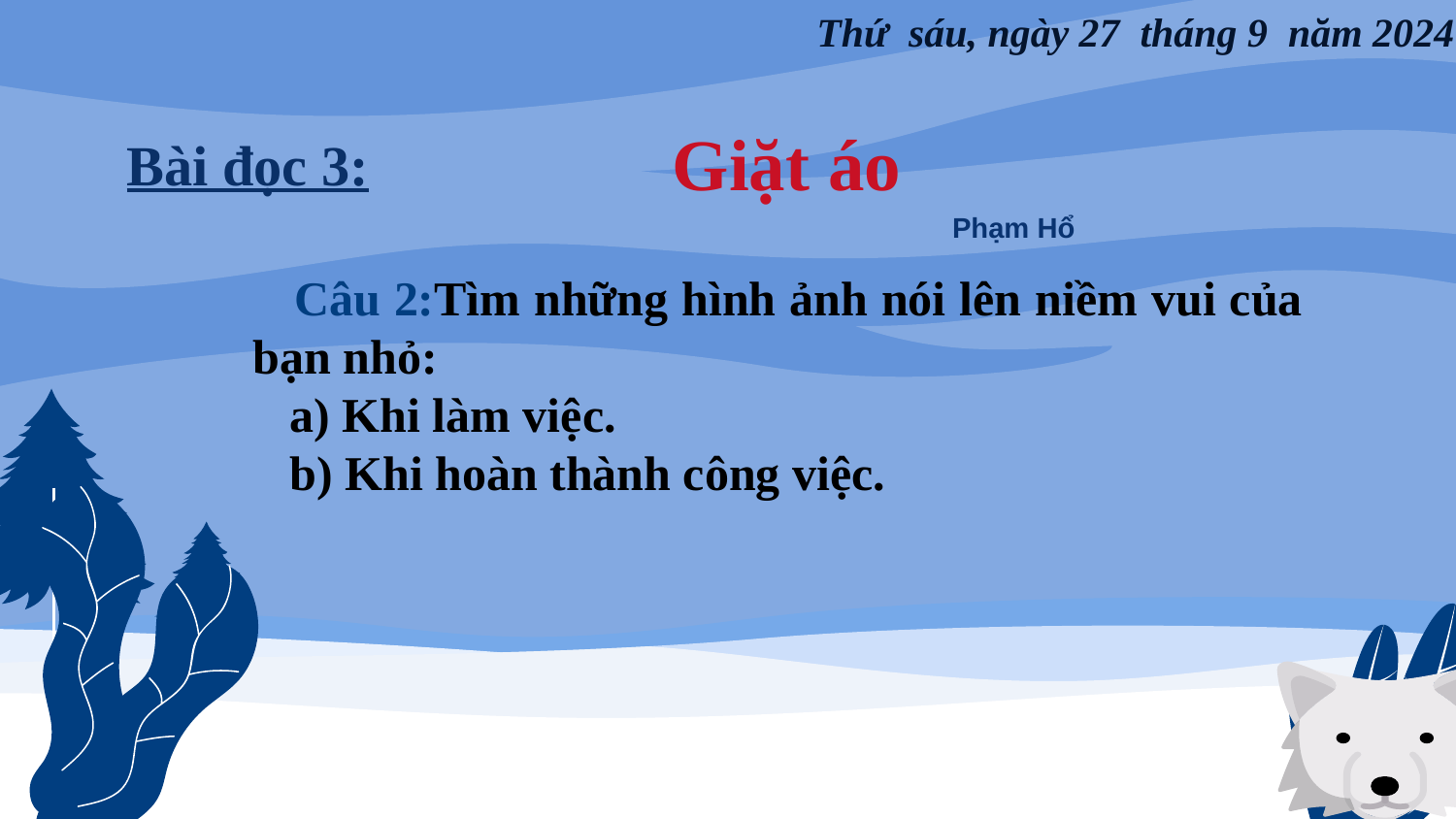

Thứ  sáu, ngày 27  tháng 9  năm 2024
Giặt áo
Bài đọc 3:
Phạm Hổ

   Câu 2:Tìm những hình ảnh nói lên niềm vui của bạn nhỏ:
   a) Khi làm việc.
   b) Khi hoàn thành công việc.